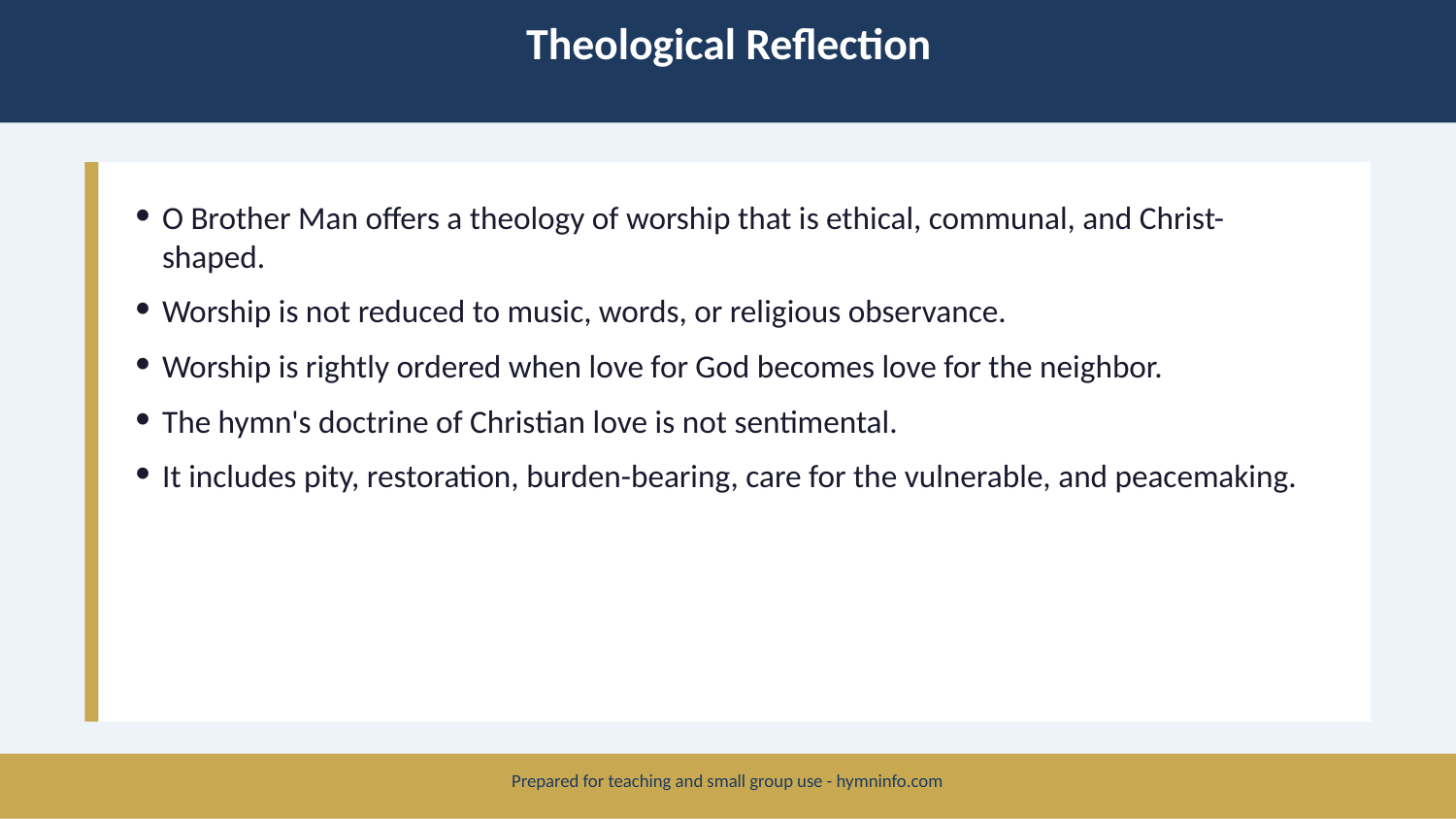

Theological Reflection

O Brother Man offers a theology of worship that is ethical, communal, and Christ-shaped.
Worship is not reduced to music, words, or religious observance.
Worship is rightly ordered when love for God becomes love for the neighbor.
The hymn's doctrine of Christian love is not sentimental.
It includes pity, restoration, burden-bearing, care for the vulnerable, and peacemaking.

Prepared for teaching and small group use - hymninfo.com